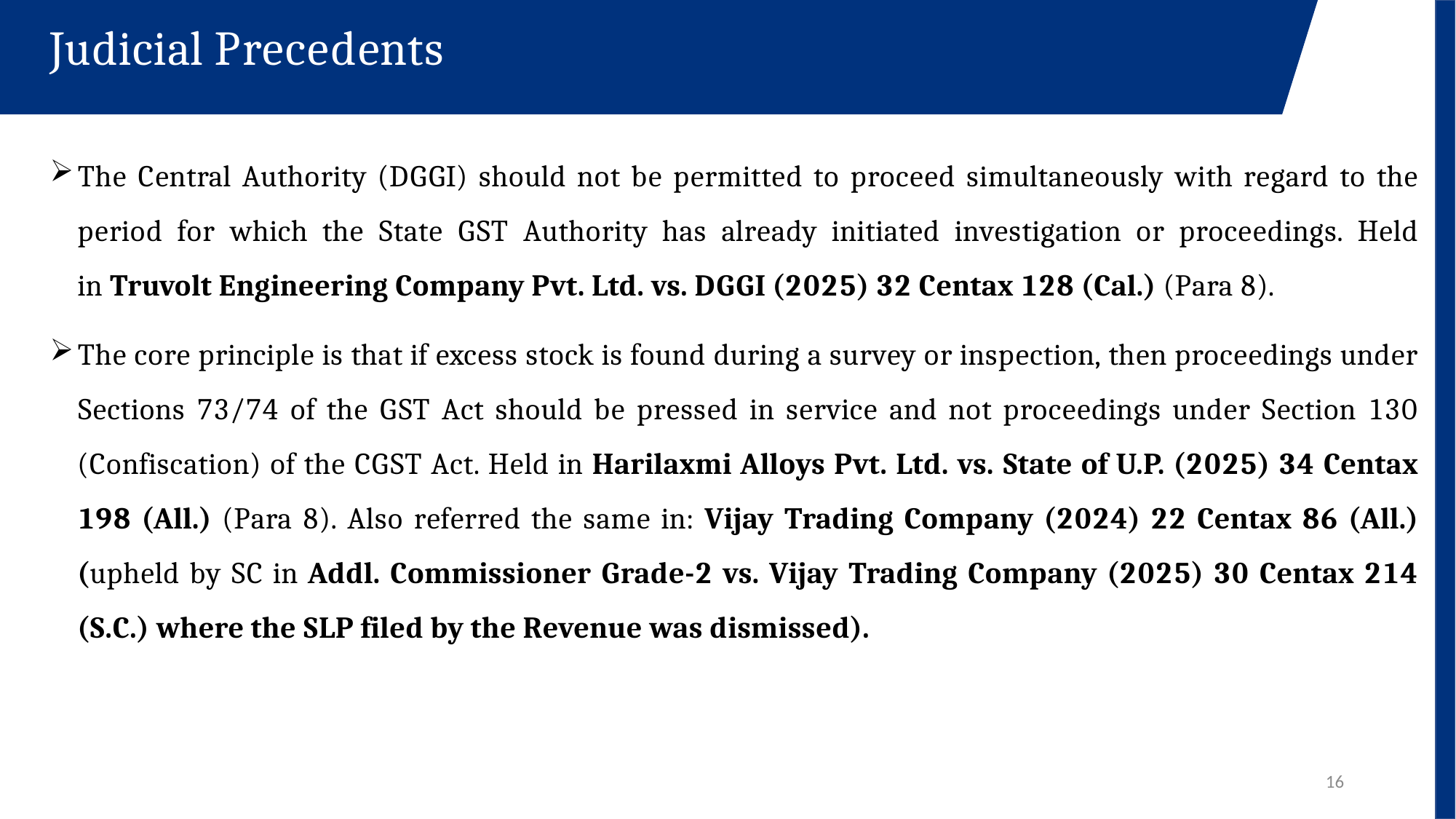

Judicial Precedents
The Central Authority (DGGI) should not be permitted to proceed simultaneously with regard to the period for which the State GST Authority has already initiated investigation or proceedings. Held in Truvolt Engineering Company Pvt. Ltd. vs. DGGI (2025) 32 Centax 128 (Cal.) (Para 8).
The core principle is that if excess stock is found during a survey or inspection, then proceedings under Sections 73/74 of the GST Act should be pressed in service and not proceedings under Section 130 (Confiscation) of the CGST Act. Held in Harilaxmi Alloys Pvt. Ltd. vs. State of U.P. (2025) 34 Centax 198 (All.) (Para 8). Also referred the same in: Vijay Trading Company (2024) 22 Centax 86 (All.) (upheld by SC in Addl. Commissioner Grade-2 vs. Vijay Trading Company (2025) 30 Centax 214 (S.C.) where the SLP filed by the Revenue was dismissed).
16